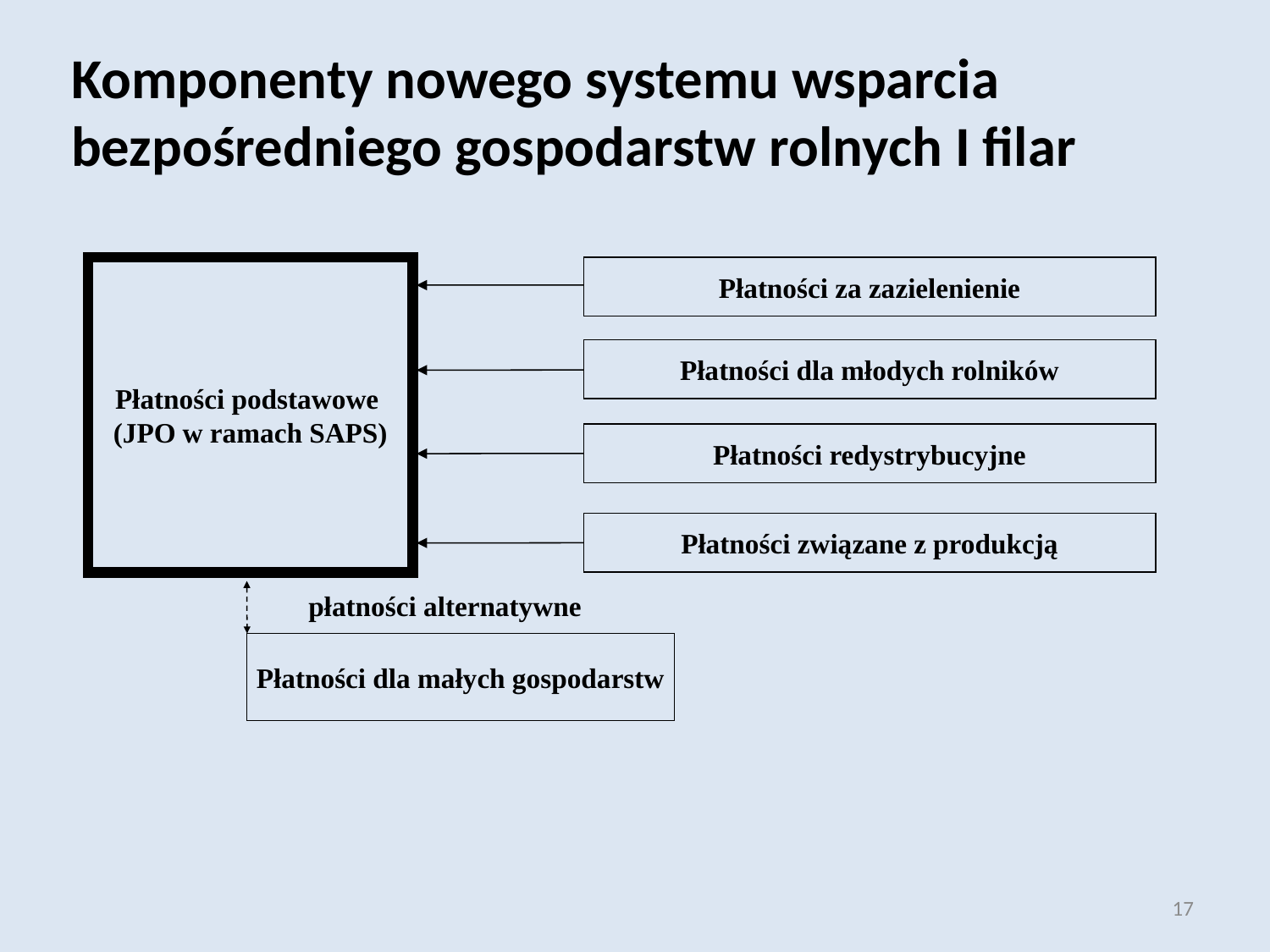

Komponenty nowego systemu wsparcia bezpośredniego gospodarstw rolnych I filar

Płatności podstawowe
(JPO w ramach SAPS)
Płatności za zazielenienie

Płatności dla młodych rolników

Płatności redystrybucyjne

Płatności związane z produkcją

płatności alternatywne
Płatności dla małych gospodarstw
17